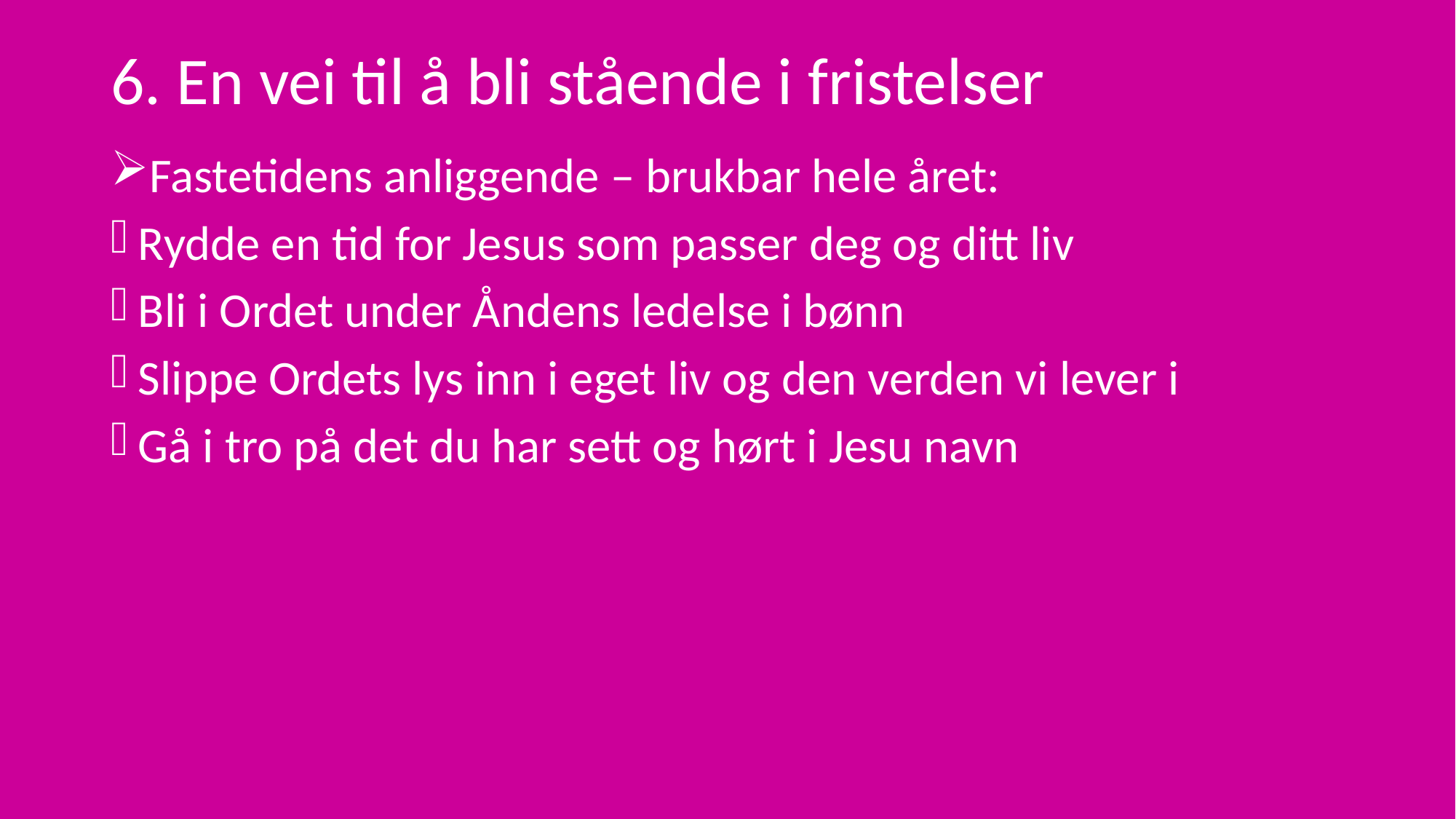

# 6. En vei til å bli stående i fristelser
Fastetidens anliggende – brukbar hele året:
Rydde en tid for Jesus som passer deg og ditt liv
Bli i Ordet under Åndens ledelse i bønn
Slippe Ordets lys inn i eget liv og den verden vi lever i
Gå i tro på det du har sett og hørt i Jesu navn